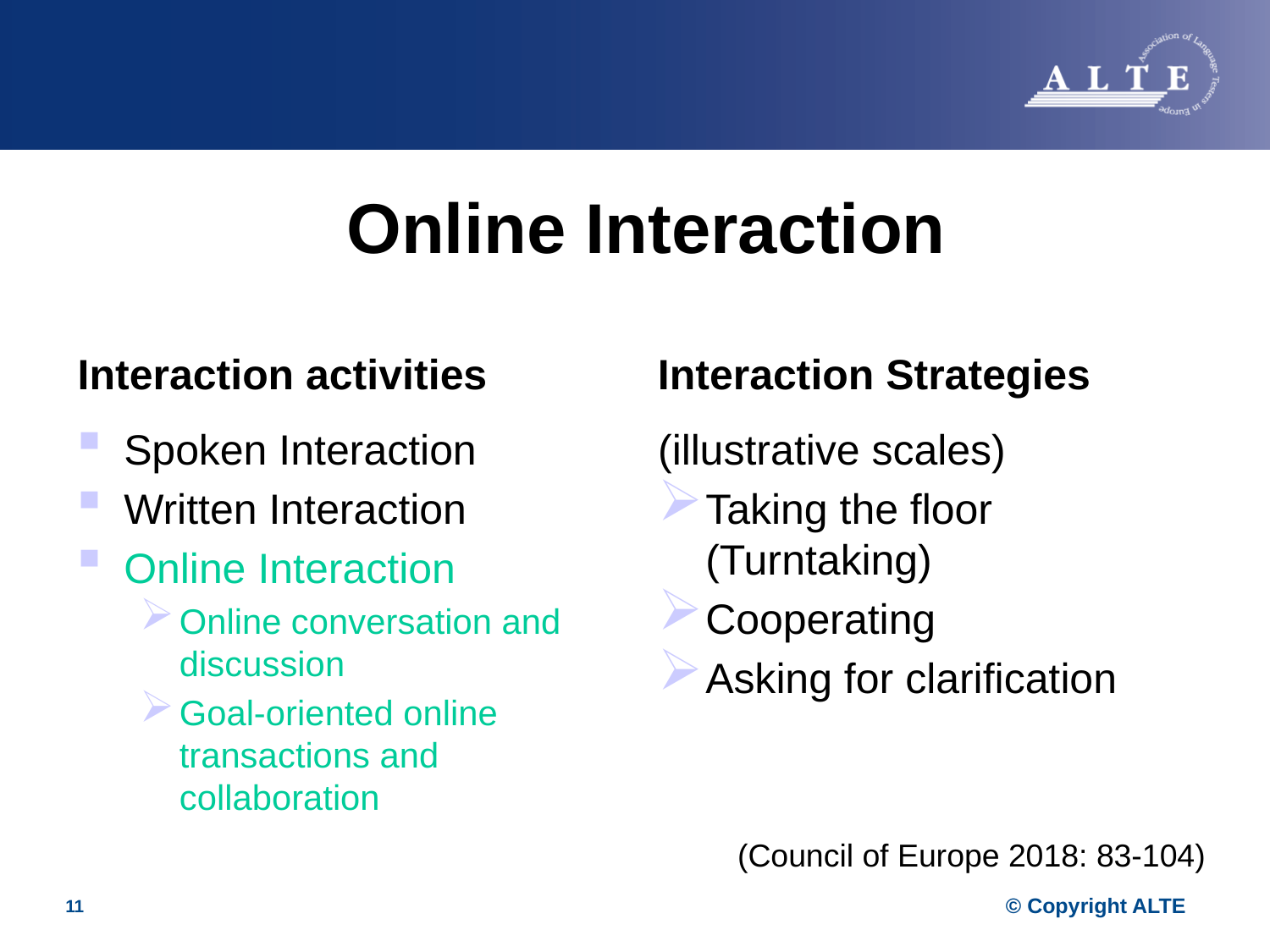

# Online Interaction
Interaction activities
Interaction Strategies
Spoken Interaction
Written Interaction
Online Interaction
Online conversation and discussion
Goal-oriented online transactions and collaboration
(illustrative scales)
Taking the floor (Turntaking)
Cooperating
Asking for clarification
(Council of Europe 2018: 83-104)